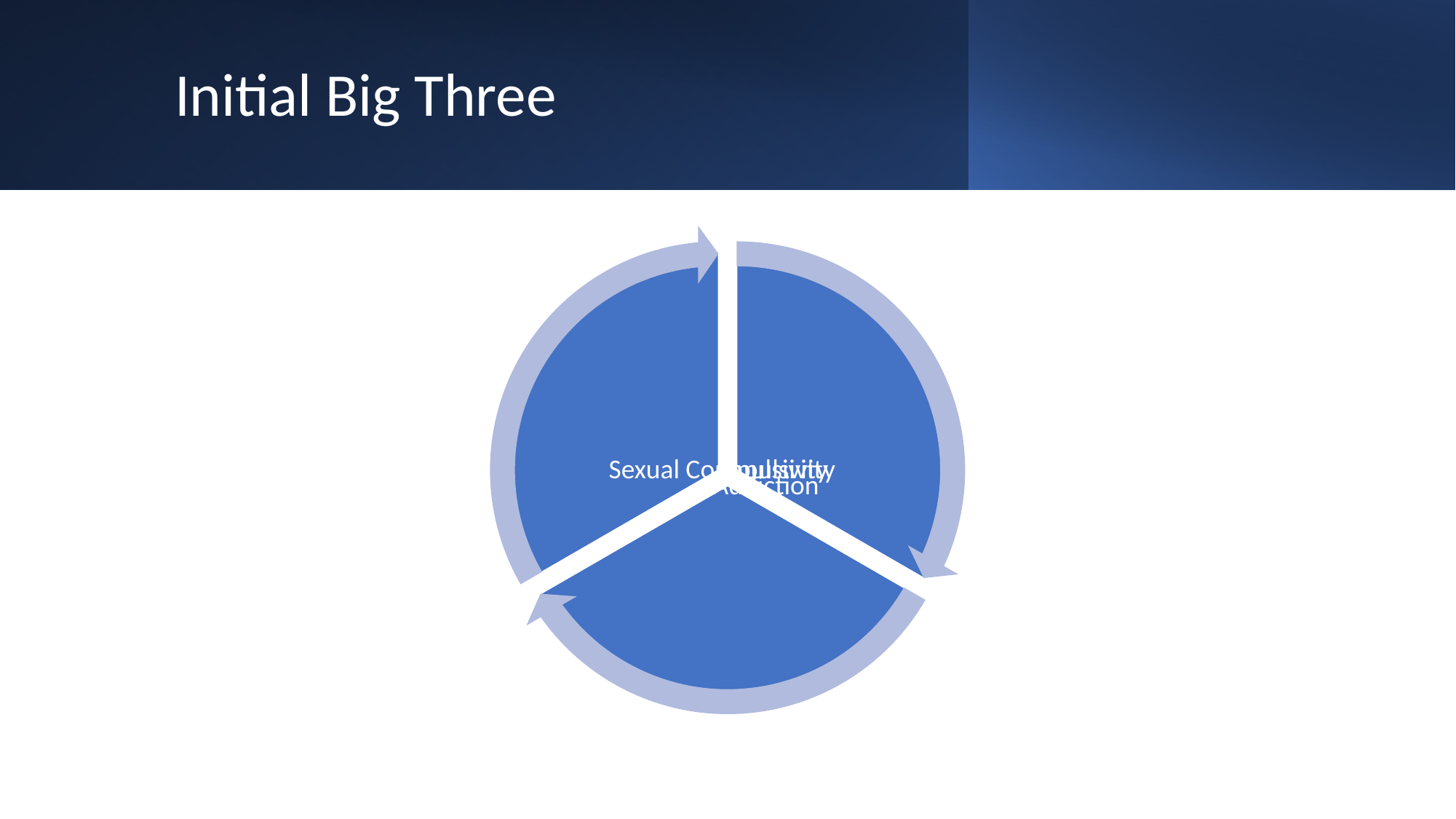

# Initial Big Three
Sexual Impulsivity
Sexual Addiction
Sexual Compulsivity